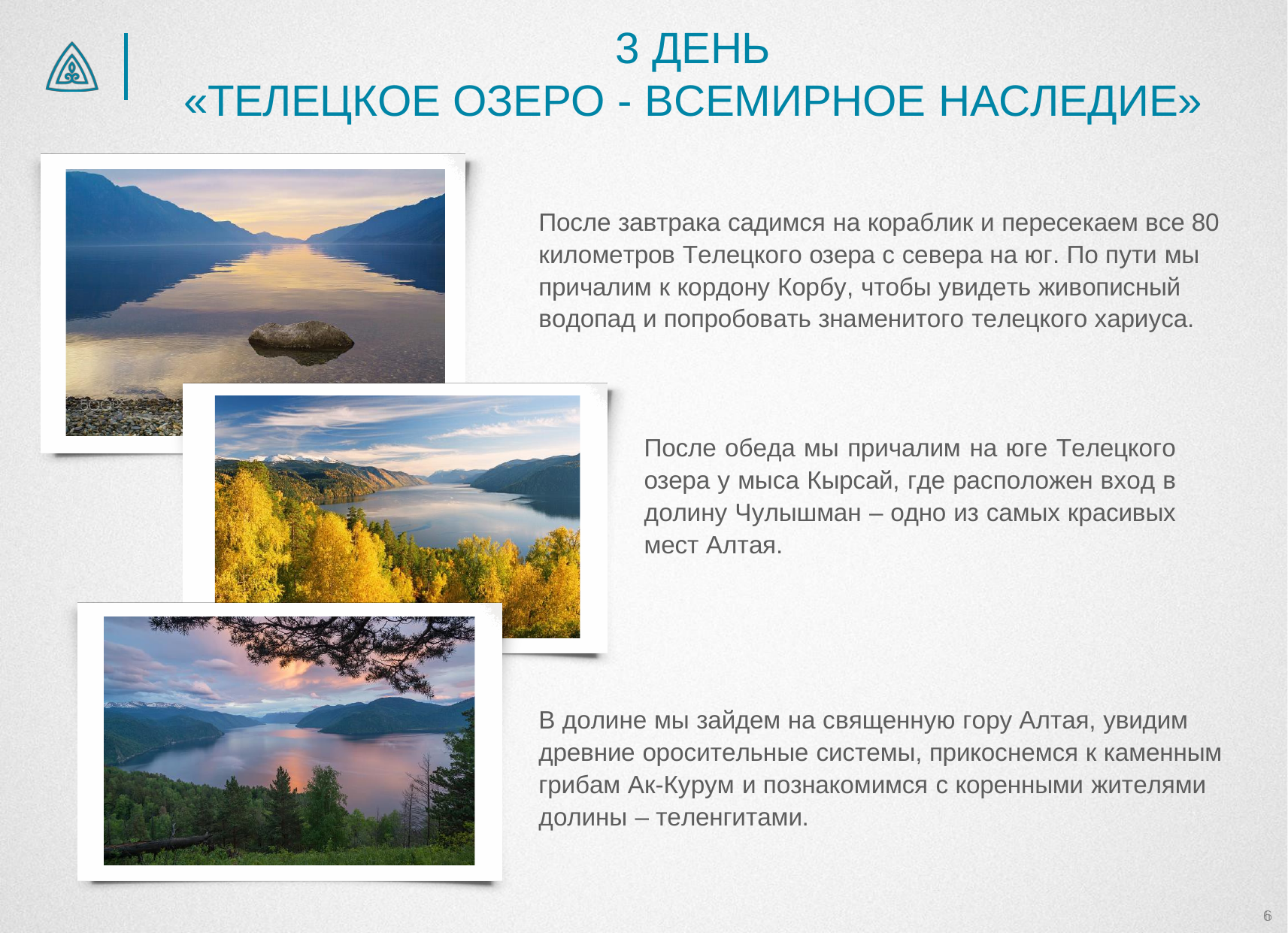

# 3 ДЕНЬ
«ТЕЛЕЦКОЕ ОЗЕРО - ВСЕМИРНОЕ НАСЛЕДИЕ»

После завтрака садимся на кораблик и пересекаем все 80 километров Телецкого озера с севера на юг. По пути мы причалим к кордону Корбу, чтобы увидеть живописный водопад и попробовать знаменитого телецкого хариуса.

После обеда мы причалим на юге Телецкого озера у мыса Кырсай, где расположен вход в долину Чулышман – одно из самых красивых мест Алтая.

В долине мы зайдем на священную гору Алтая, увидим древние оросительные системы, прикоснемся к каменным грибам Ак-Курум и познакомимся с коренными жителями долины – теленгитами.